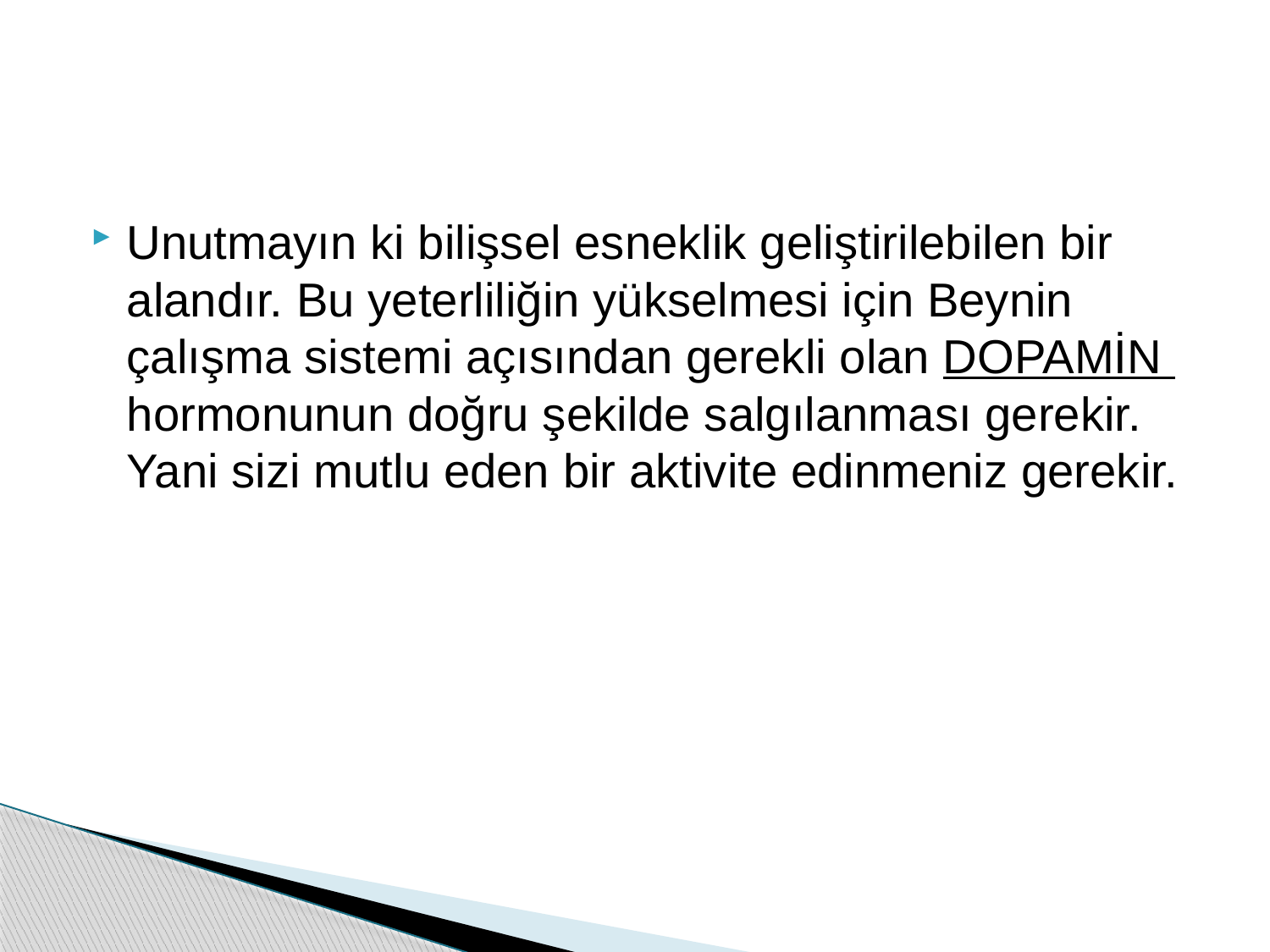

#
Unutmayın ki bilişsel esneklik geliştirilebilen bir alandır. Bu yeterliliğin yükselmesi için Beynin çalışma sistemi açısından gerekli olan DOPAMİN  hormonunun doğru şekilde salgılanması gerekir. Yani sizi mutlu eden bir aktivite edinmeniz gerekir.